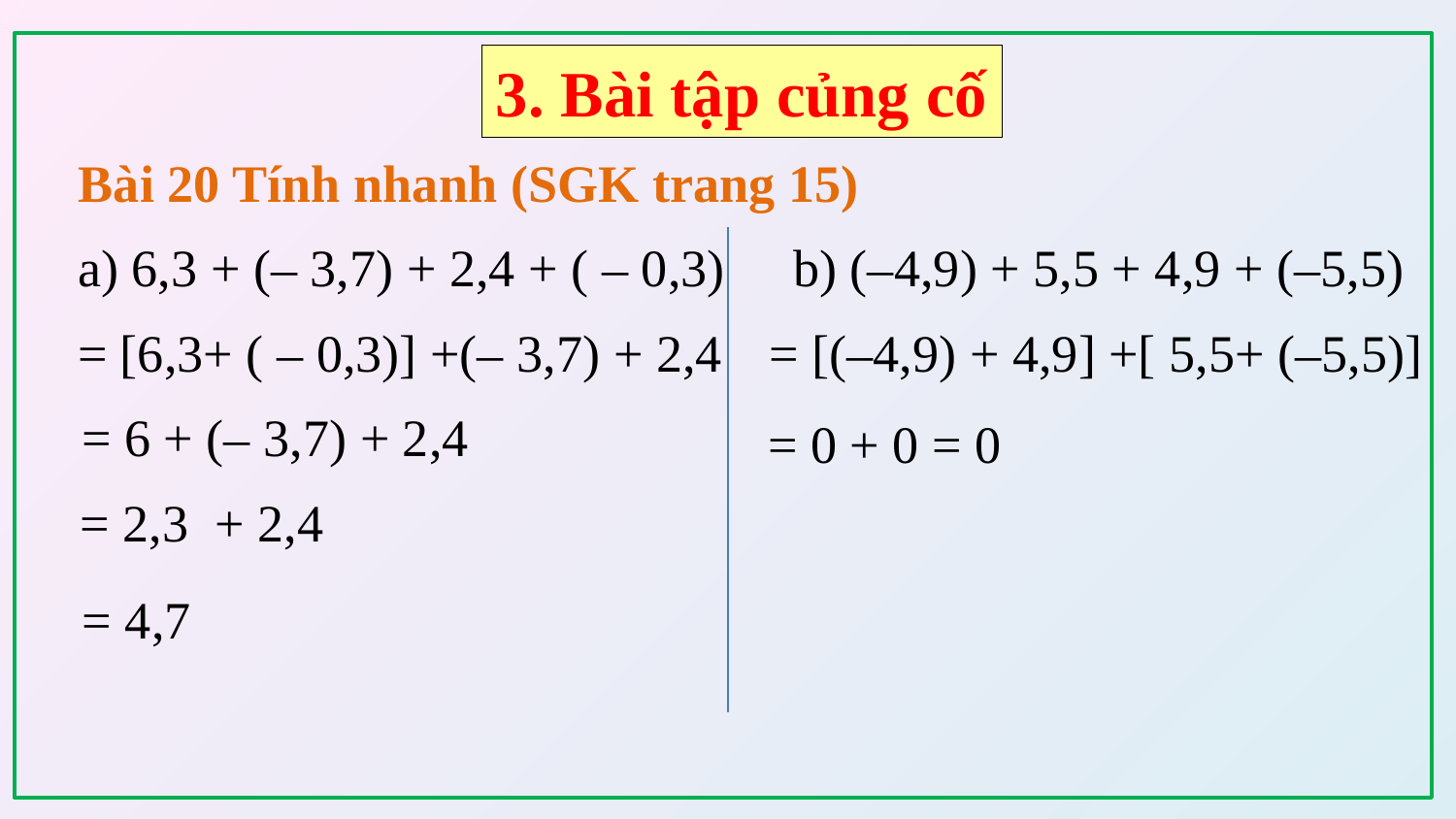

3. Bài tập củng cố
Bài 20 Tính nhanh (SGK trang 15)
a) 6,3 + (– 3,7) + 2,4 + ( – 0,3)
b) (–4,9) + 5,5 + 4,9 + (–5,5)
= [6,3+ ( – 0,3)] +(– 3,7) + 2,4
= [(–4,9) + 4,9] +[ 5,5+ (–5,5)]
= 6 + (– 3,7) + 2,4
= 0 + 0 = 0
= 2,3  + 2,4
= 4,7